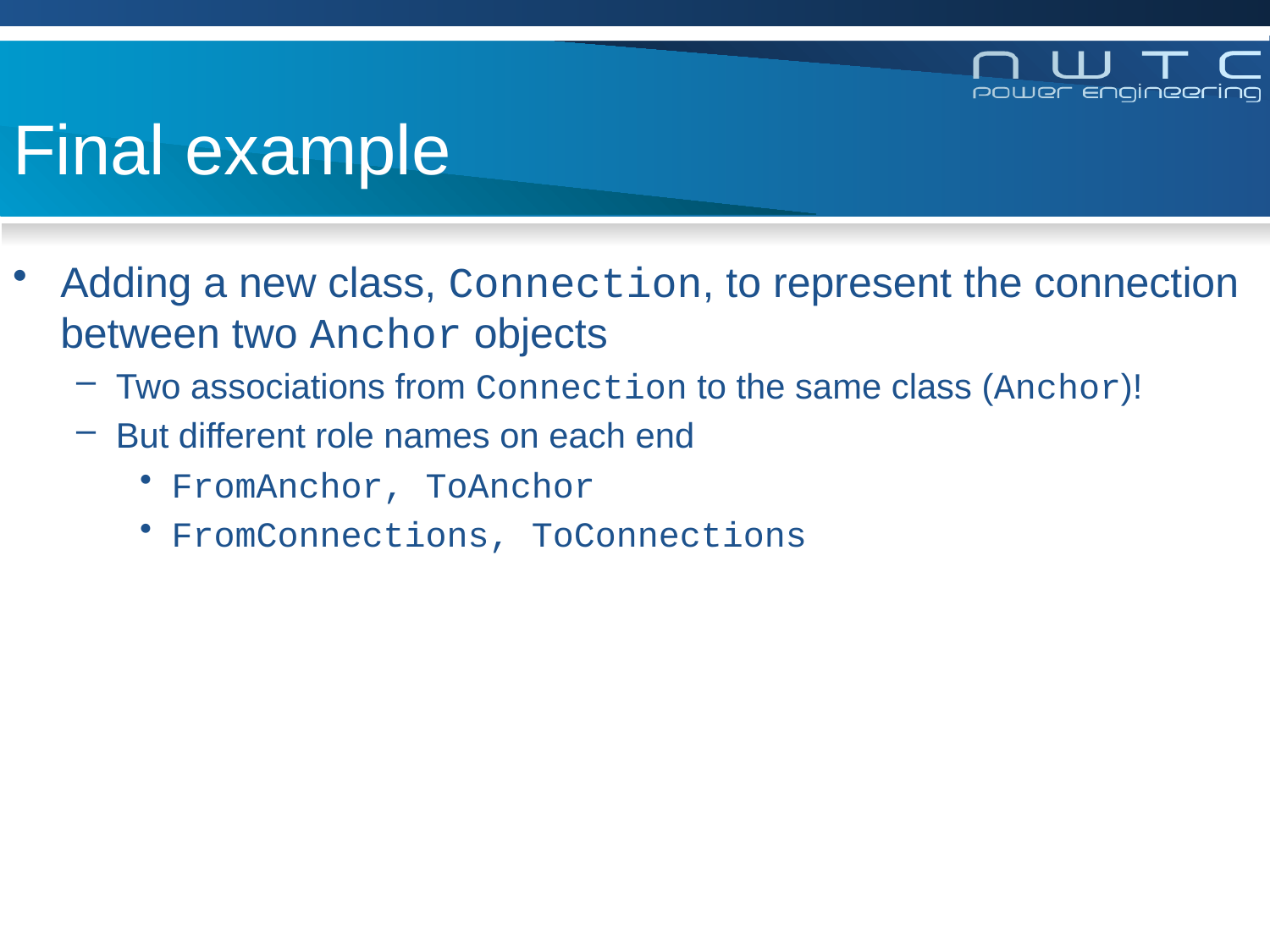

# Final example
Adding a new class, Connection, to represent the connection between two Anchor objects
Two associations from Connection to the same class (Anchor)!
But different role names on each end
FromAnchor, ToAnchor
FromConnections, ToConnections